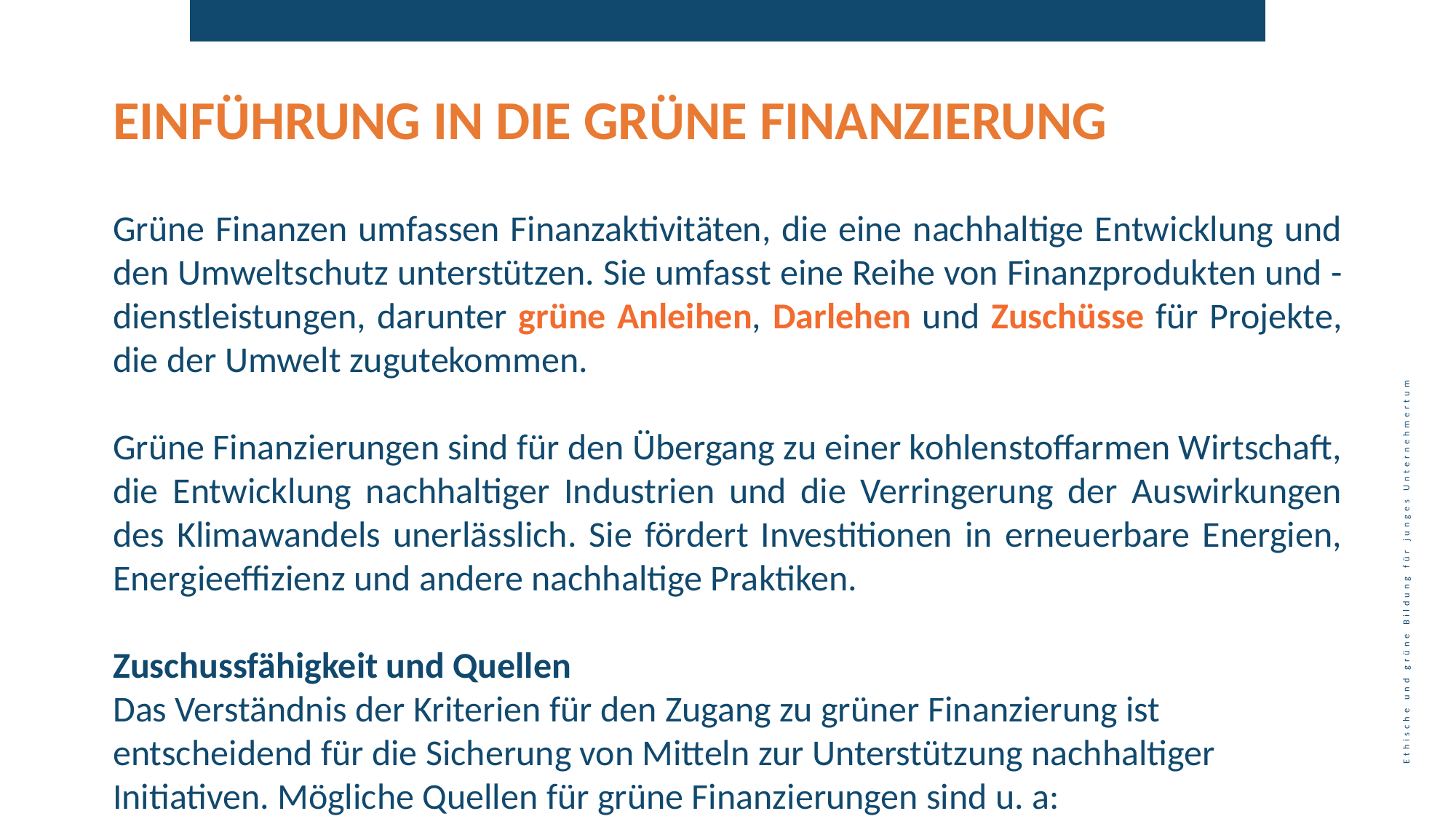

EINFÜHRUNG IN DIE GRÜNE FINANZIERUNG
Grüne Finanzen umfassen Finanzaktivitäten, die eine nachhaltige Entwicklung und den Umweltschutz unterstützen. Sie umfasst eine Reihe von Finanzprodukten und -dienstleistungen, darunter grüne Anleihen, Darlehen und Zuschüsse für Projekte, die der Umwelt zugutekommen.

Grüne Finanzierungen sind für den Übergang zu einer kohlenstoffarmen Wirtschaft, die Entwicklung nachhaltiger Industrien und die Verringerung der Auswirkungen des Klimawandels unerlässlich. Sie fördert Investitionen in erneuerbare Energien, Energieeffizienz und andere nachhaltige Praktiken.

Zuschussfähigkeit und Quellen
Das Verständnis der Kriterien für den Zugang zu grüner Finanzierung ist entscheidend für die Sicherung von Mitteln zur Unterstützung nachhaltiger Initiativen. Mögliche Quellen für grüne Finanzierungen sind u. a: